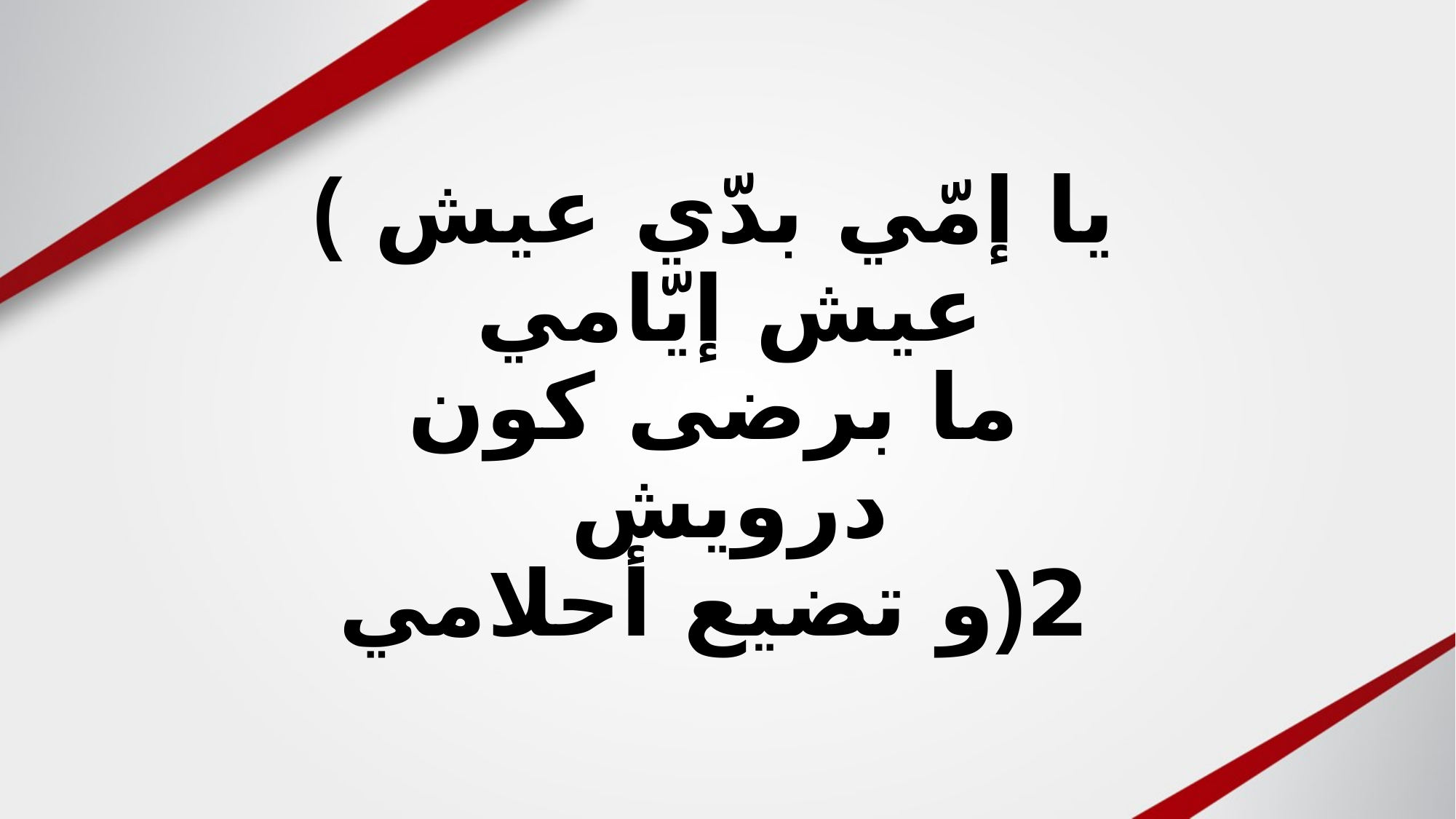

# (يا إمّي بدّي عيش عيش إيّامي ما برضى كون درويش و تضيع أحلامي)2